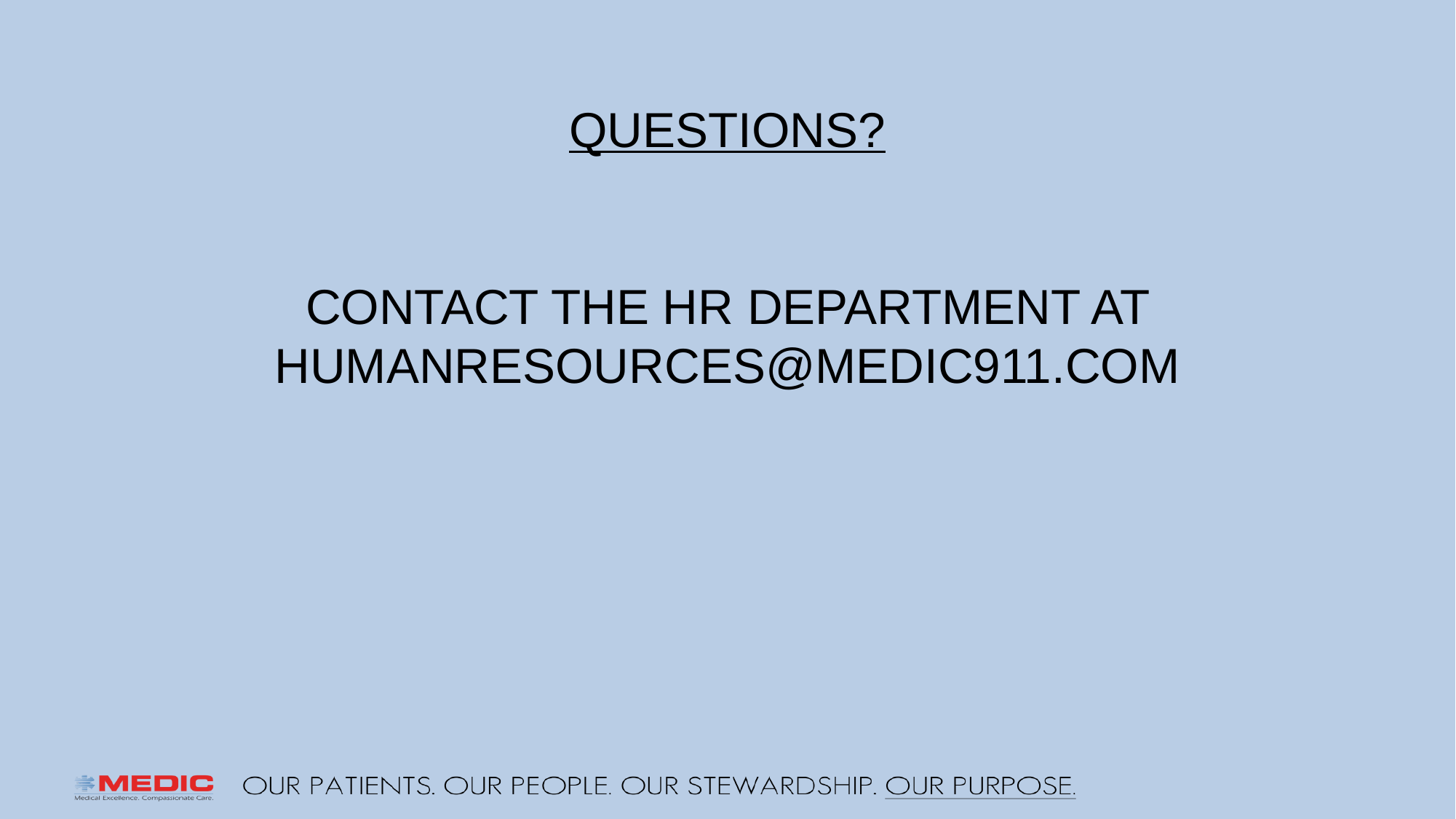

# Questions? Contact the HR Department at HumanResources@medic911.com